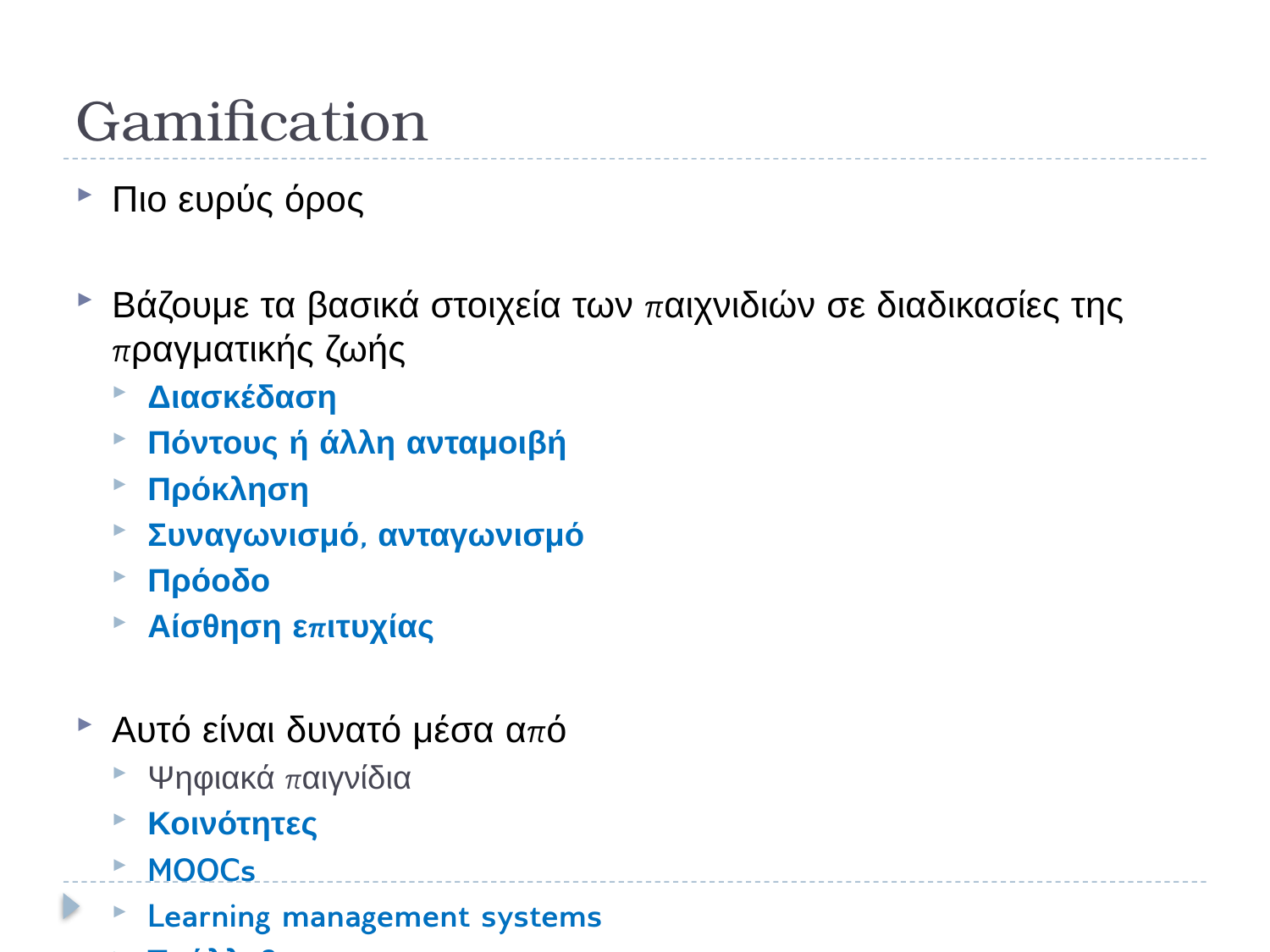

# Gamification
Πιο ευρύς όρος

Βάζουμε τα βασικά στοιχεία των παιχνιδιών σε διαδικασίες της πραγματικής ζωής
Διασκέδαση
Πόντους ή άλλη ανταμοιβή
Πρόκληση
Συναγωνισμό, ανταγωνισμό
Πρόοδο
Αίσθηση επιτυχίας

Αυτό είναι δυνατό μέσα από
Ψηφιακά παιγνίδια
Κοινότητες
MOOCs
Learning management systems
Τι άλλο?